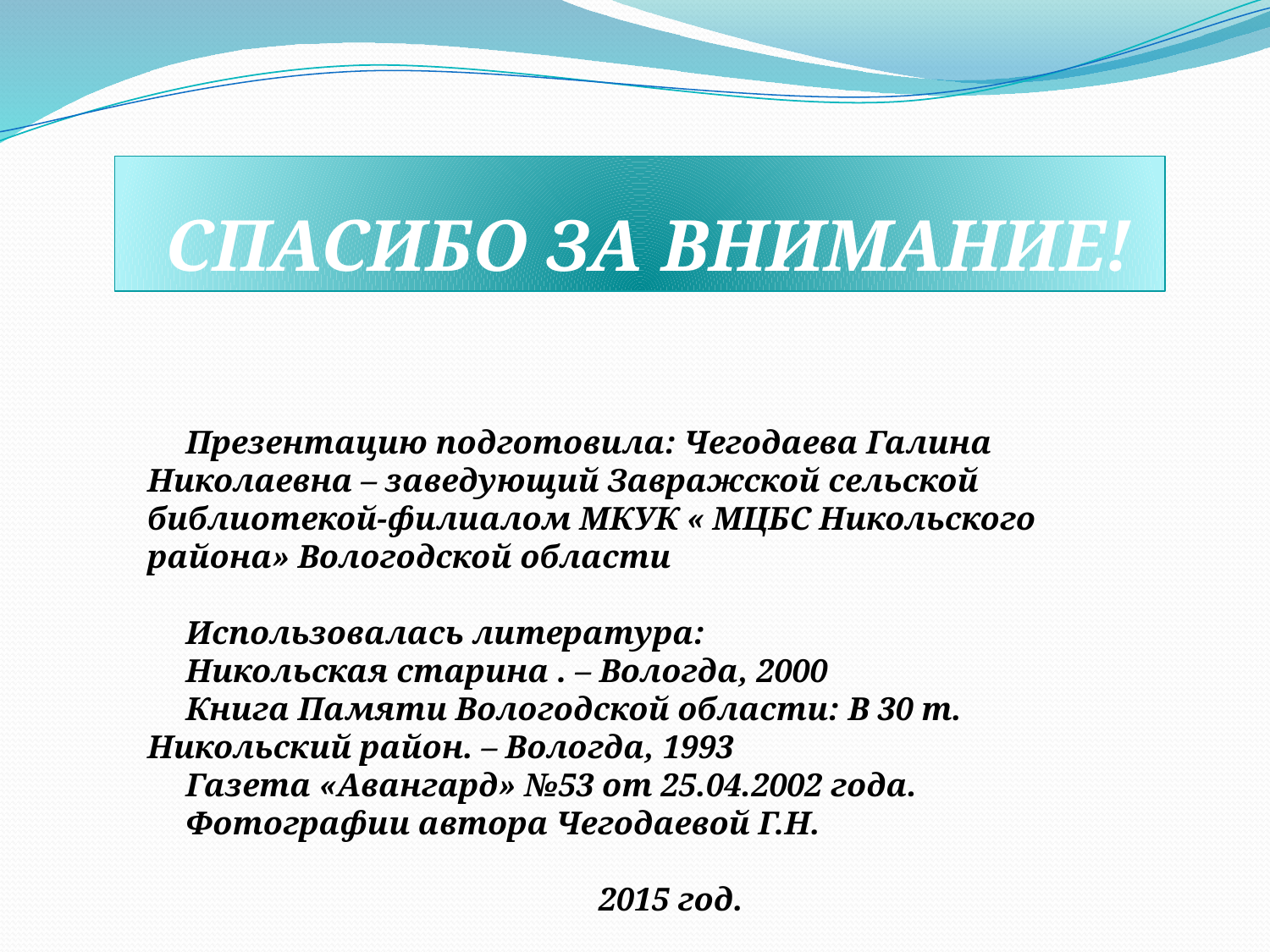

СПАСИБО ЗА ВНИМАНИЕ!
Презентацию подготовила: Чегодаева Галина Николаевна – заведующий Завражской сельской библиотекой-филиалом МКУК « МЦБС Никольского района» Вологодской области

Использовалась литература:
Никольская старина . – Вологда, 2000
Книга Памяти Вологодской области: В 30 т. Никольский район. – Вологда, 1993
Газета «Авангард» №53 от 25.04.2002 года.
Фотографии автора Чегодаевой Г.Н.

                                                  2015 год.